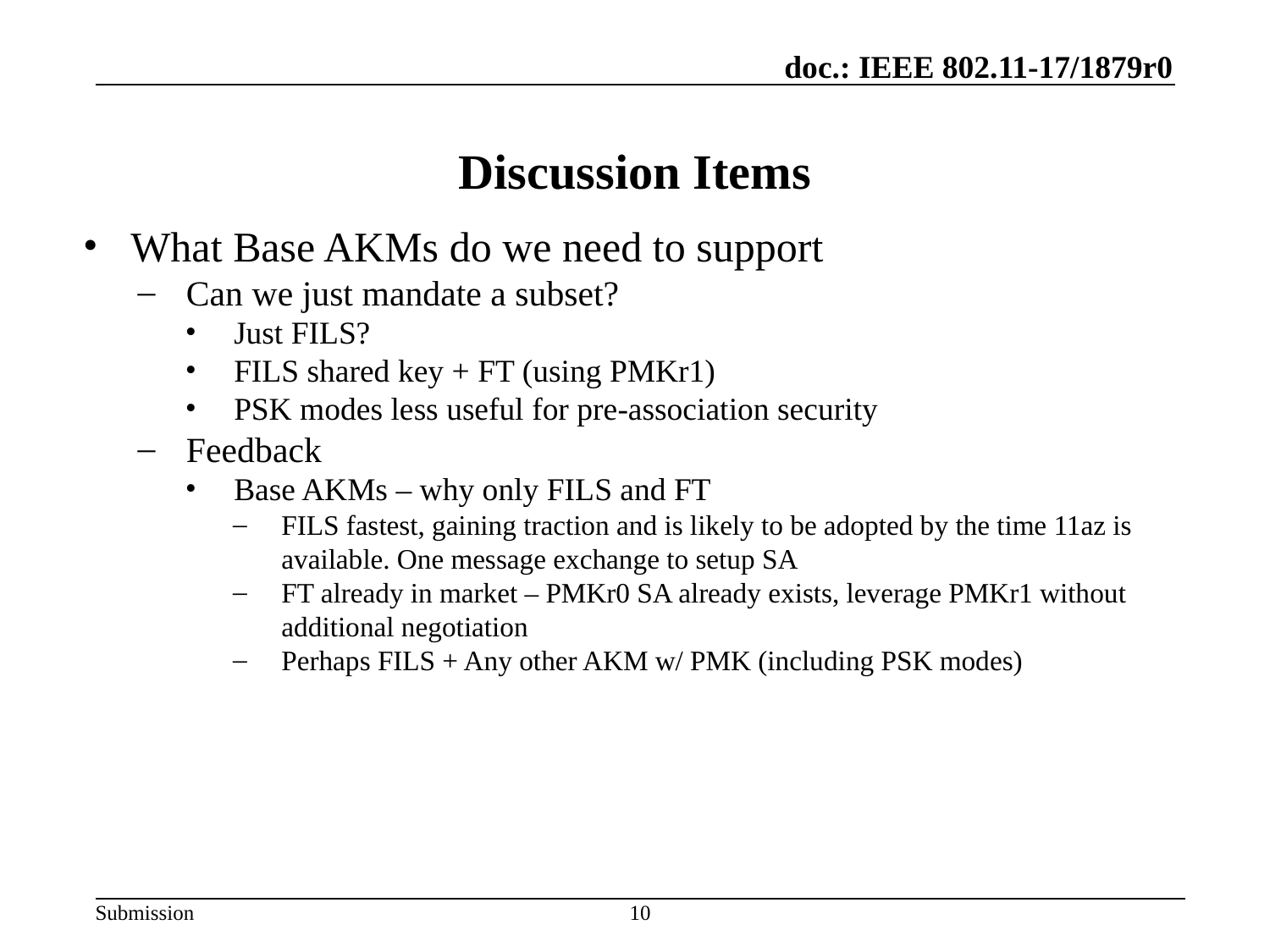

# Discussion Items
What Base AKMs do we need to support
Can we just mandate a subset?
Just FILS?
FILS shared key + FT (using PMKr1)
PSK modes less useful for pre-association security
Feedback
Base AKMs – why only FILS and FT
FILS fastest, gaining traction and is likely to be adopted by the time 11az is available. One message exchange to setup SA
FT already in market – PMKr0 SA already exists, leverage PMKr1 without additional negotiation
Perhaps FILS + Any other AKM w/ PMK (including PSK modes)

10